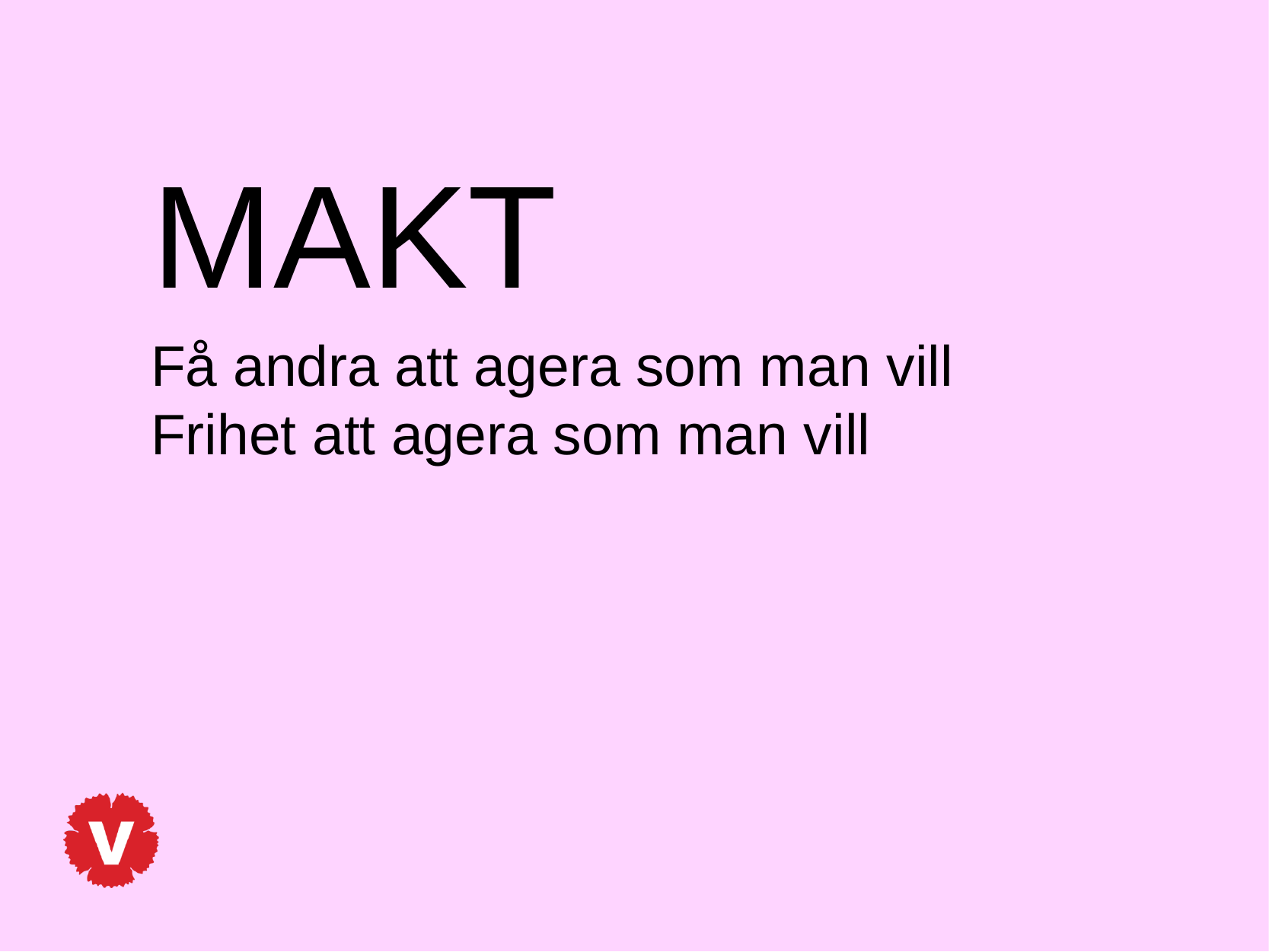

MAKT
Få andra att agera som man vill
Frihet att agera som man vill